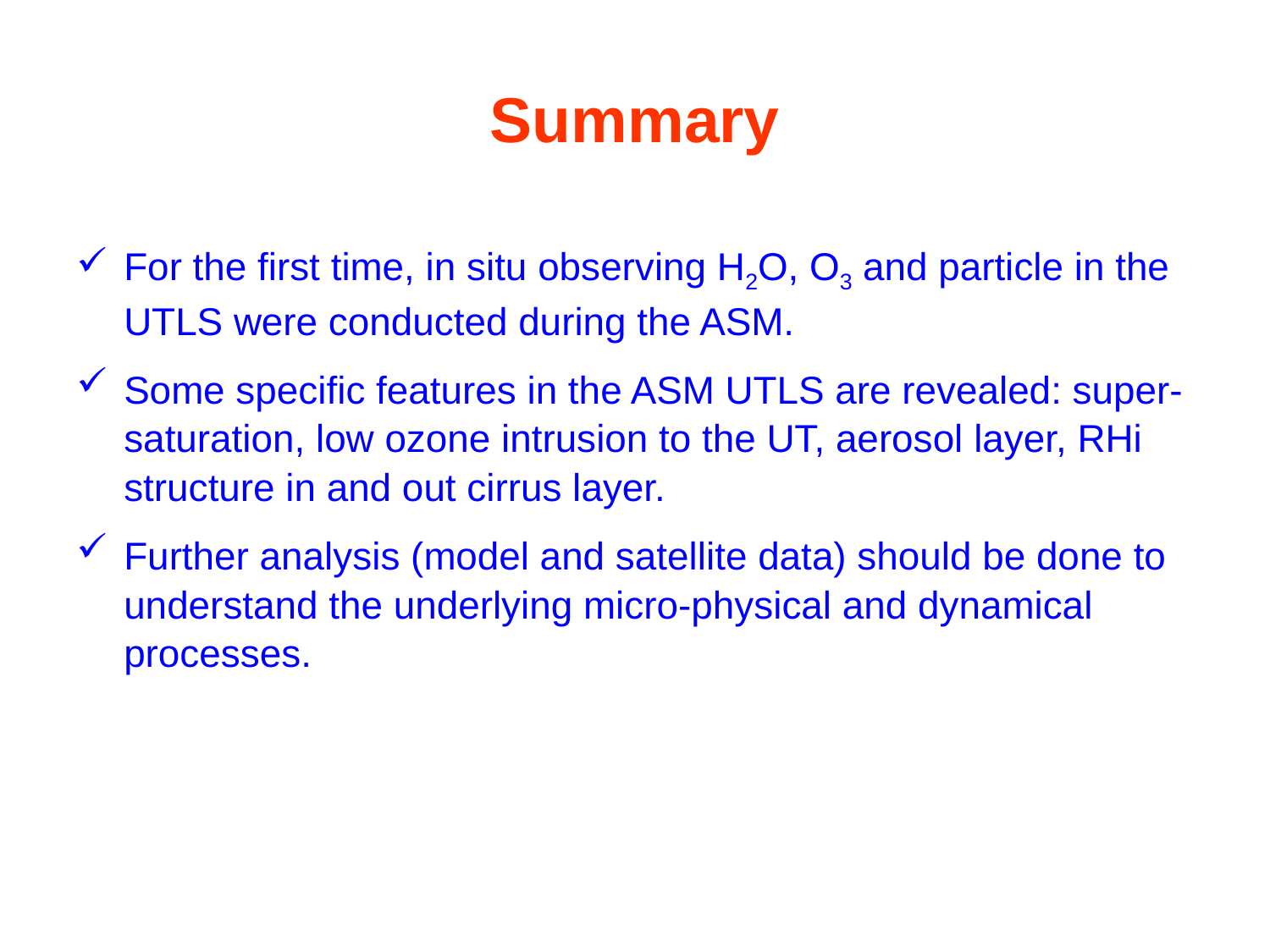

# Summary
For the first time, in situ observing H2O, O3 and particle in the UTLS were conducted during the ASM.
Some specific features in the ASM UTLS are revealed: super-saturation, low ozone intrusion to the UT, aerosol layer, RHi structure in and out cirrus layer.
Further analysis (model and satellite data) should be done to understand the underlying micro-physical and dynamical processes.